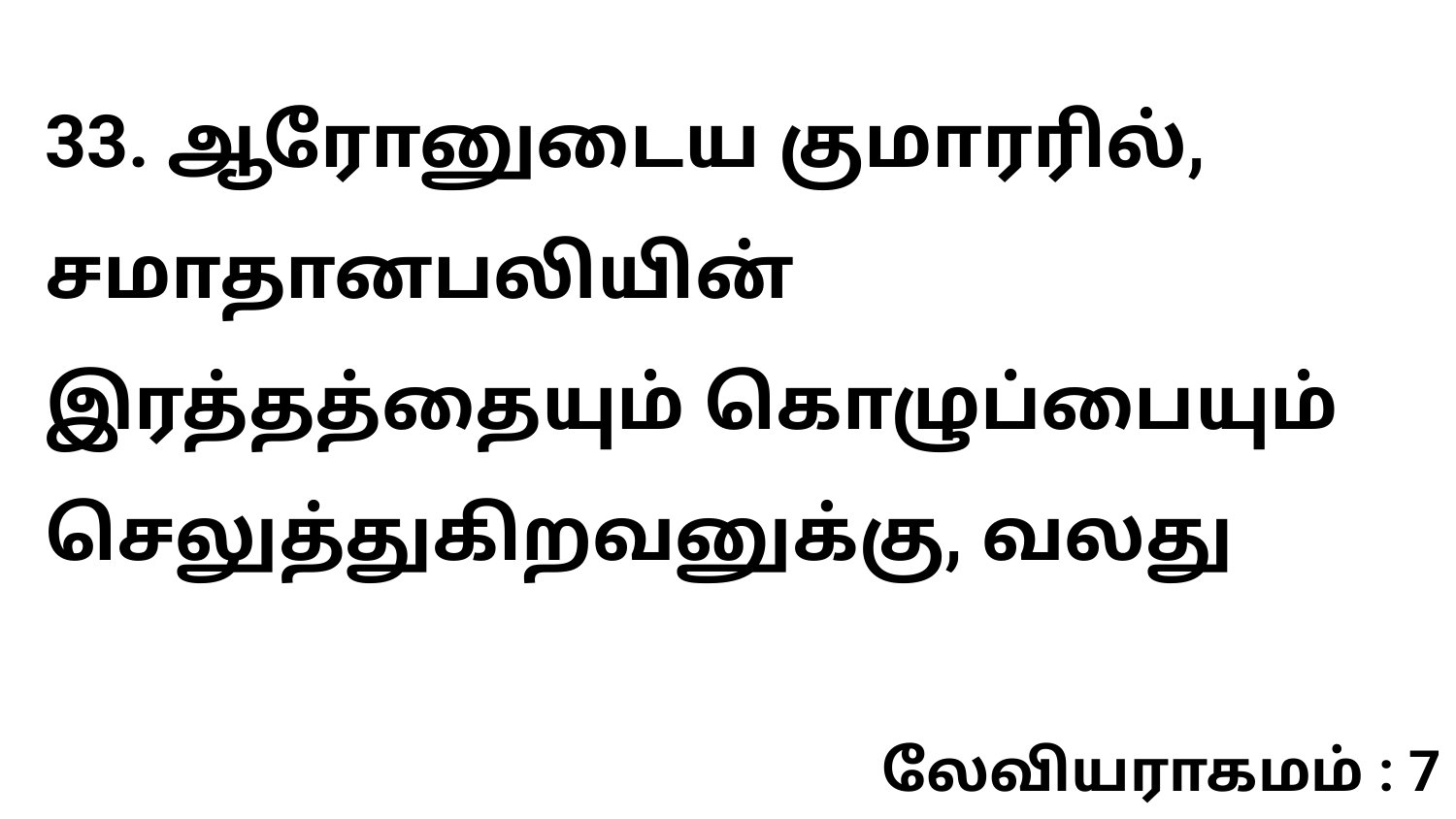

33. ஆரோனுடைய குமாரரில், சமாதானபலியின் இரத்தத்தையும் கொழுப்பையும் செலுத்துகிறவனுக்கு, வலது
லேவியராகமம் : 7